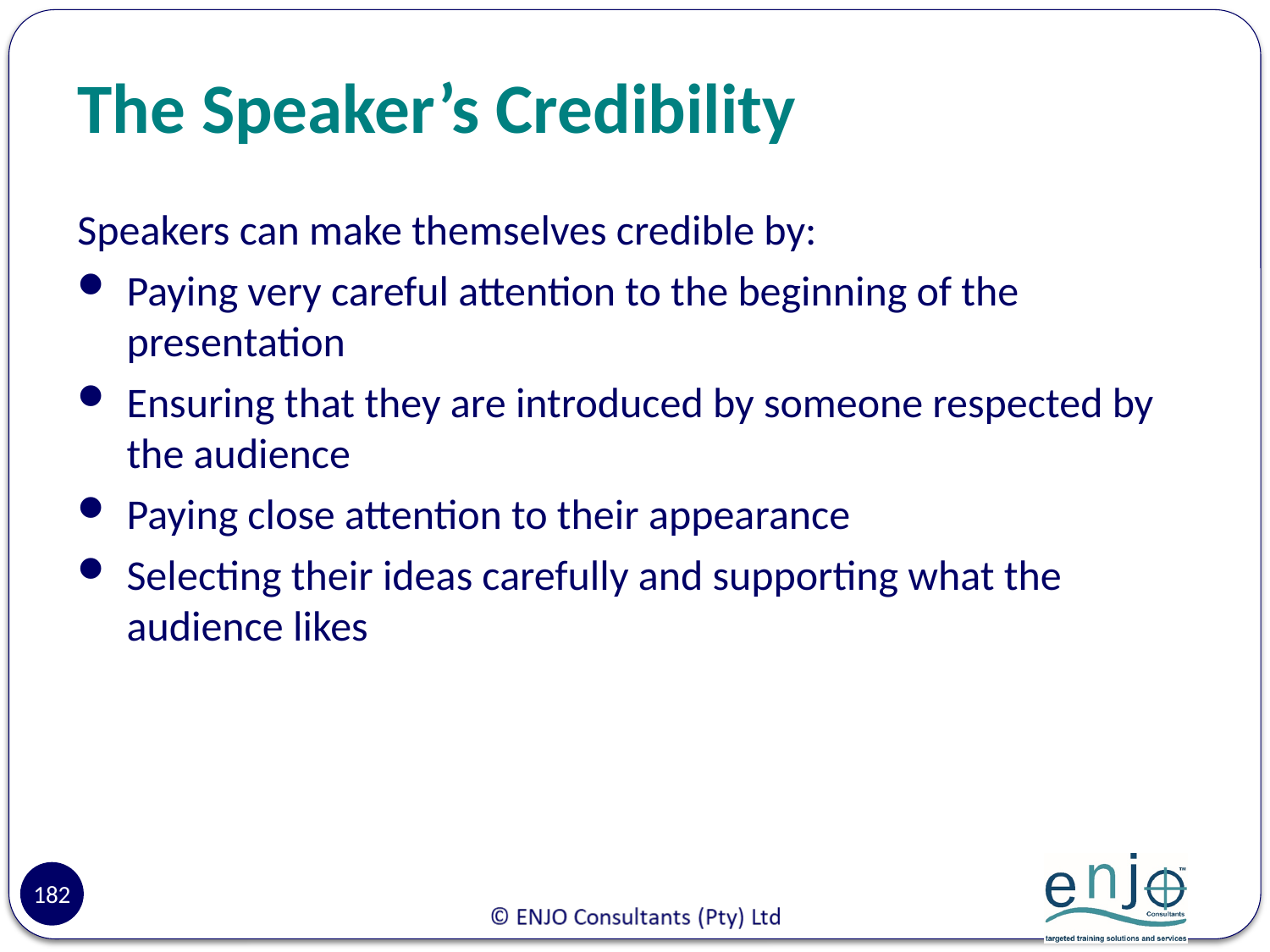

# The Speaker’s Credibility
Speakers can make themselves credible by:
Paying very careful attention to the beginning of the presentation
Ensuring that they are introduced by someone respected by the audience
Paying close attention to their appearance
Selecting their ideas carefully and supporting what the audience likes

182